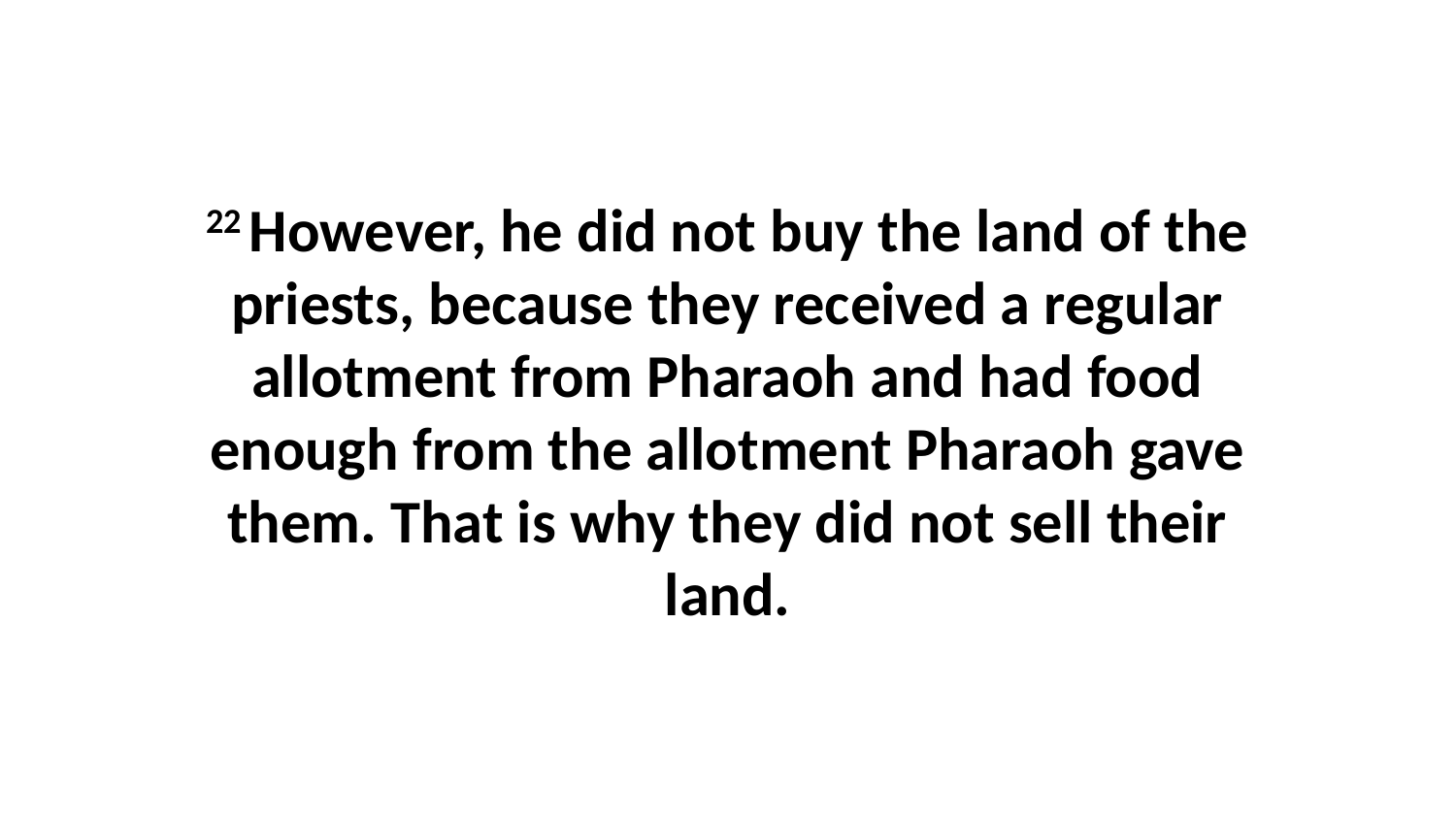

22 However, he did not buy the land of the priests, because they received a regular allotment from Pharaoh and had food enough from the allotment Pharaoh gave them. That is why they did not sell their land.